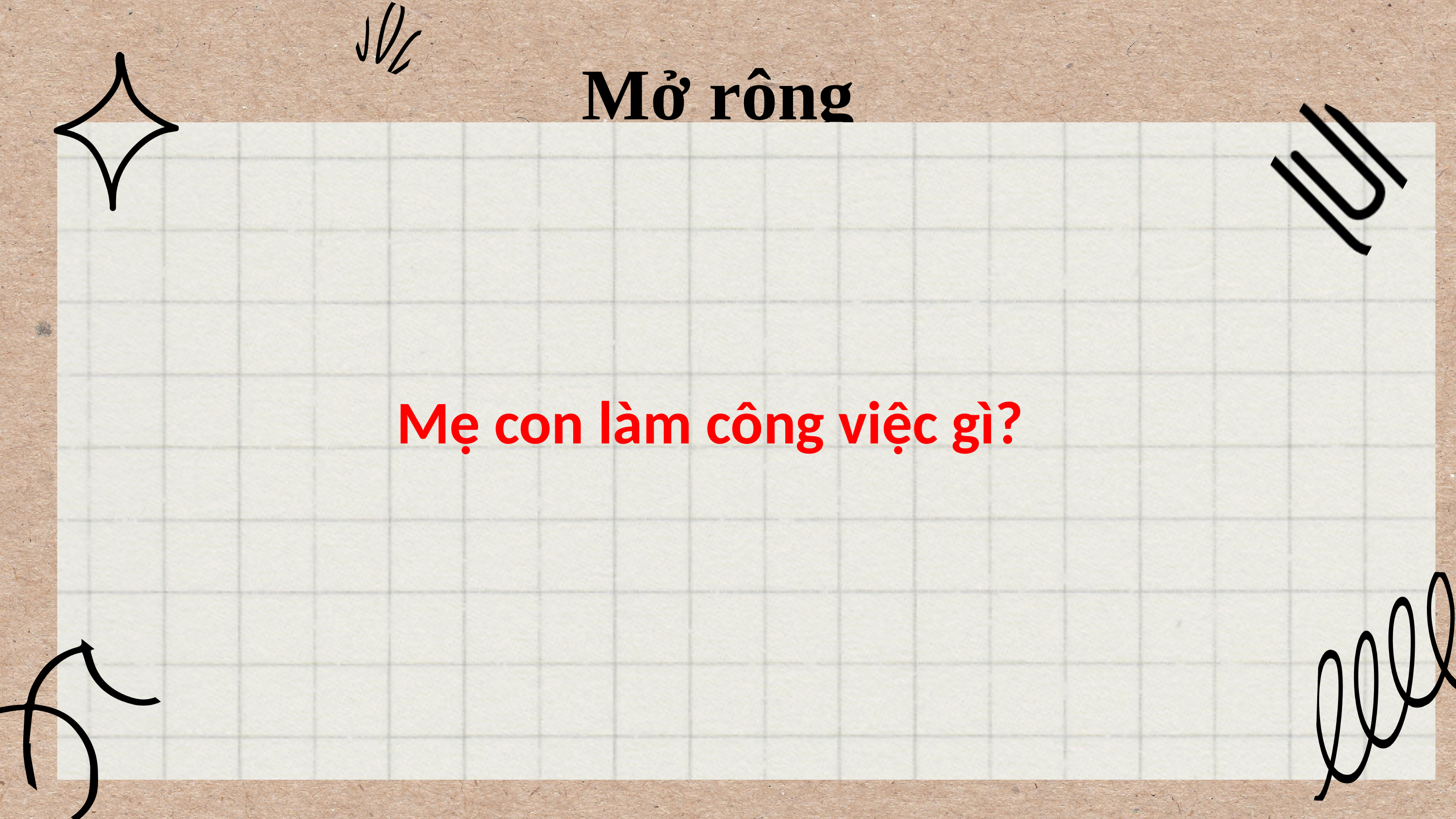

Mở rộng

Mẹ con làm công việc gì?